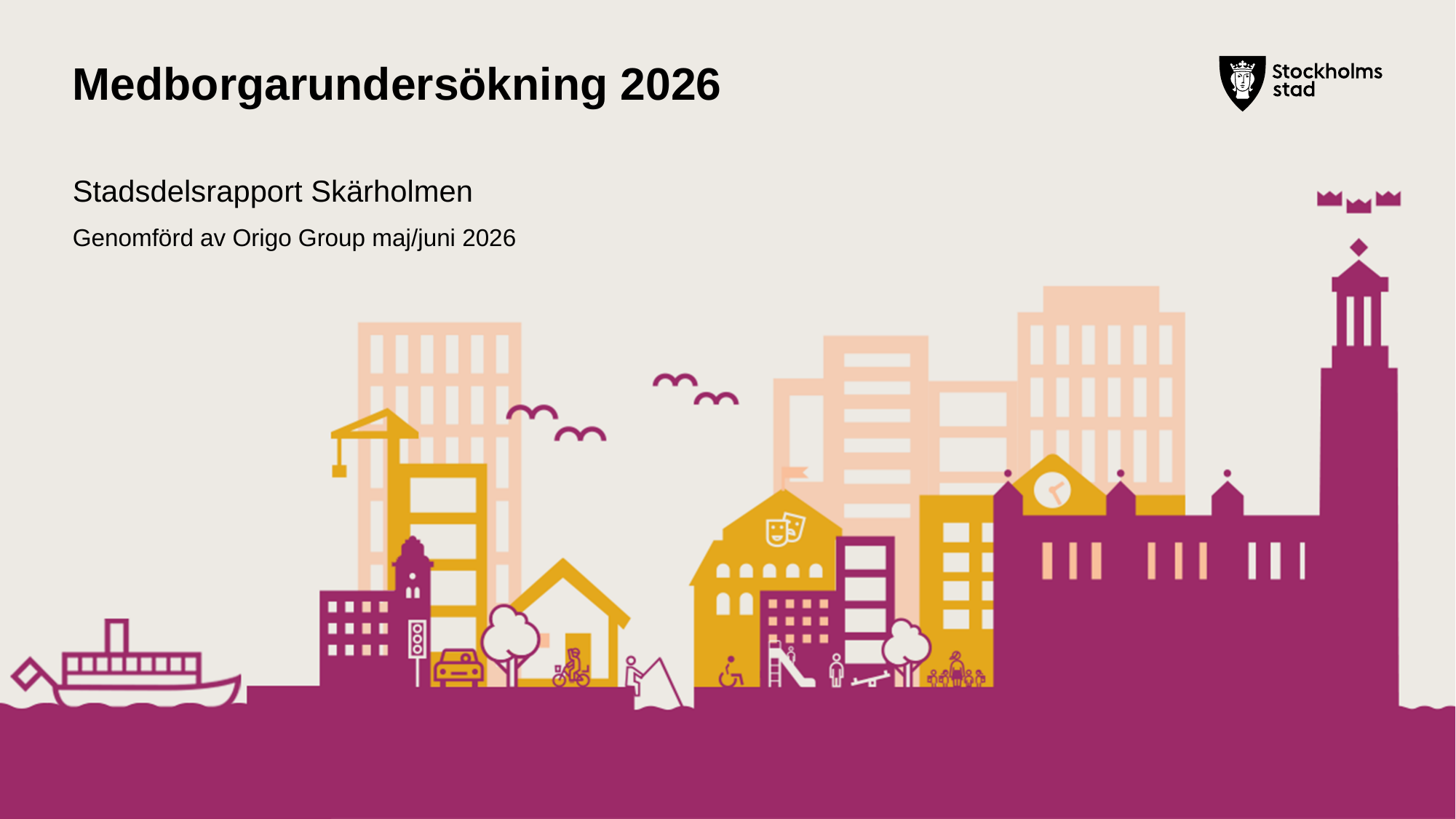

# Medborgarundersökning 2026
Stadsdelsrapport Skärholmen
Genomförd av Origo Group maj/juni 2026